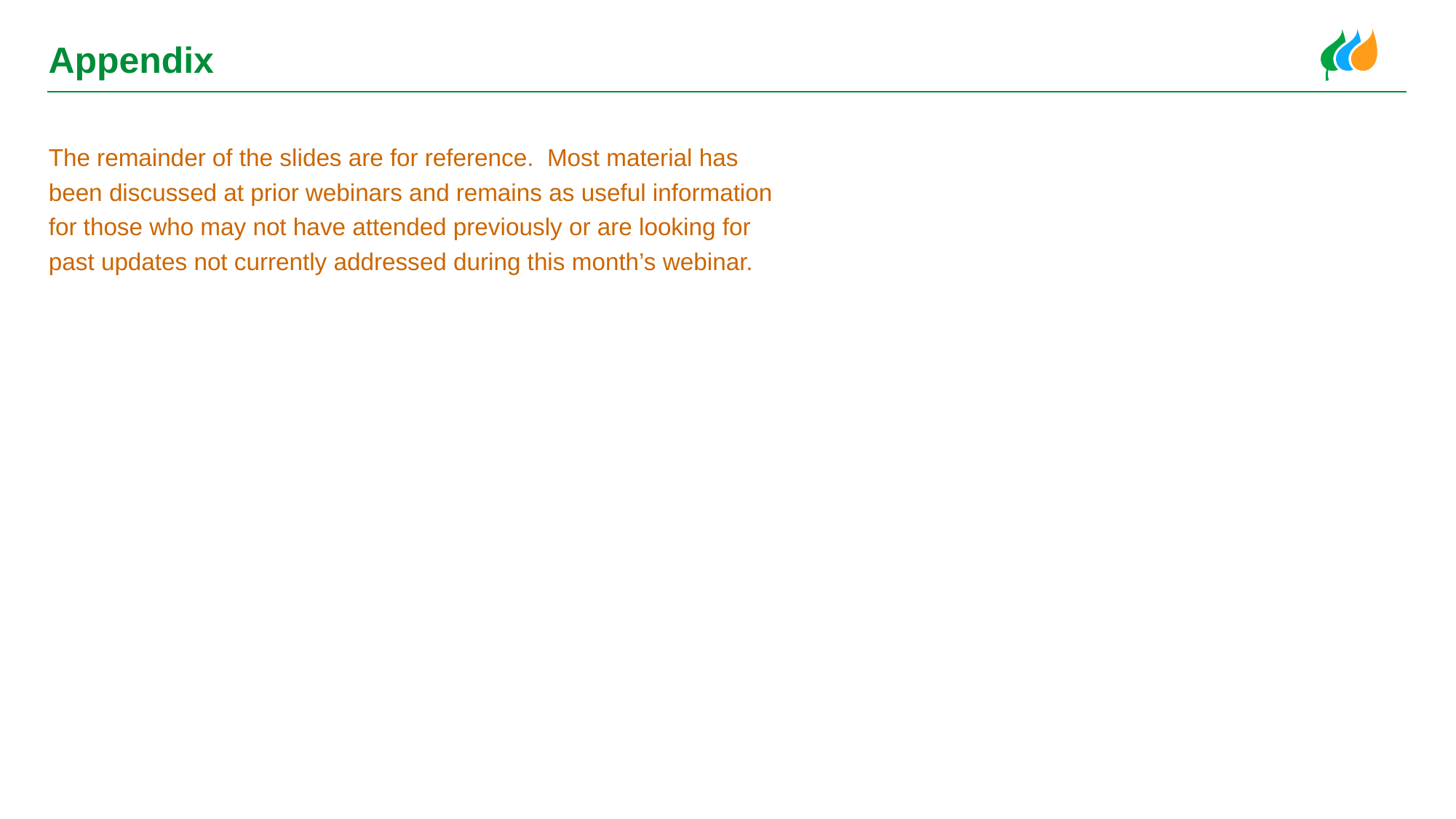

# Appendix
The remainder of the slides are for reference.  Most material has been discussed at prior webinars and remains as useful information for those who may not have attended previously or are looking for past updates not currently addressed during this month’s webinar.